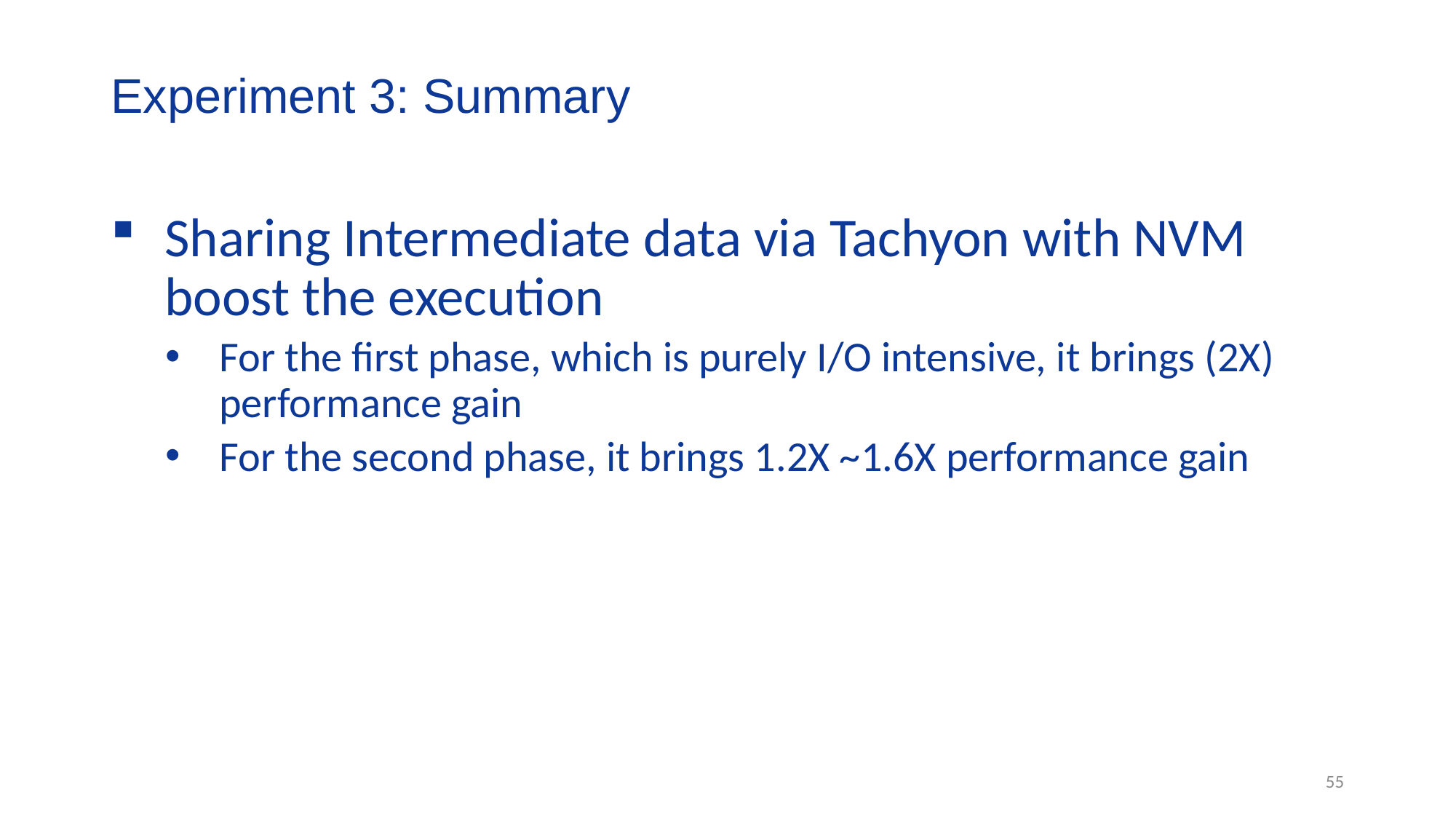

# Experiment 3: Summary
Sharing Intermediate data via Tachyon with NVM boost the execution
For the first phase, which is purely I/O intensive, it brings (2X) performance gain
For the second phase, it brings 1.2X ~1.6X performance gain

55